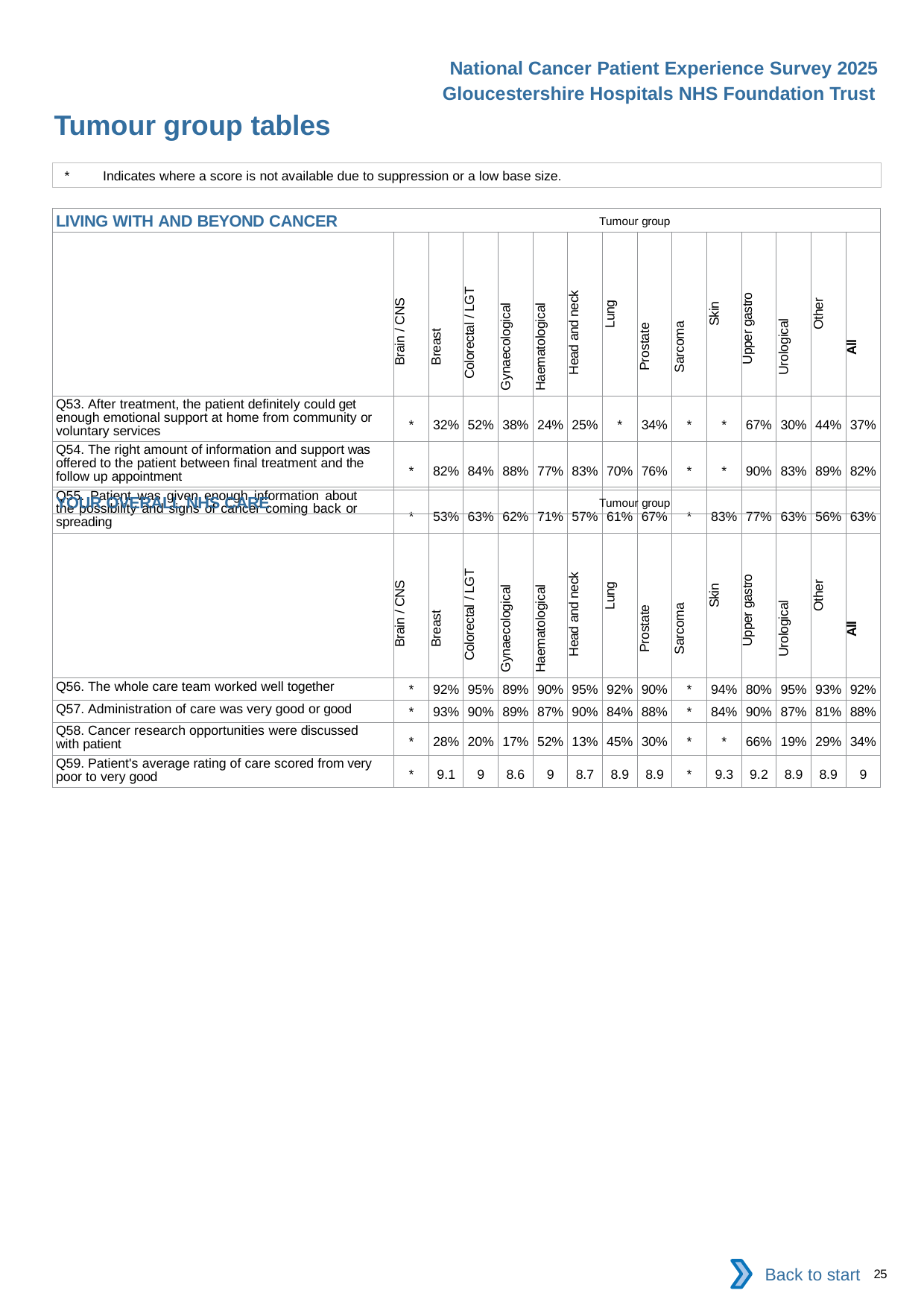

National Cancer Patient Experience Survey 2025
Gloucestershire Hospitals NHS Foundation Trust
Tumour group tables (5)
*	Indicates where a score is not available due to suppression or a low base size.
| LIVING WITH AND BEYOND CANCER Tumour group |  |  |  |  |  |  |  |  |  |  |  |  |  |  |
| --- | --- | --- | --- | --- | --- | --- | --- | --- | --- | --- | --- | --- | --- | --- |
|  | Brain / CNS | Breast | Colorectal / LGT | Gynaecological | Haematological | Head and neck | Lung | Prostate | Sarcoma | Skin | Upper gastro | Urological | Other | All |
| Q53. After treatment, the patient definitely could get enough emotional support at home from community or voluntary services | \* | 32% | 52% | 38% | 24% | 25% | \* | 34% | \* | \* | 67% | 30% | 44% | 37% |
| Q54. The right amount of information and support was offered to the patient between final treatment and the follow up appointment | \* | 82% | 84% | 88% | 77% | 83% | 70% | 76% | \* | \* | 90% | 83% | 89% | 82% |
| Q55. Patient was given enough information about the possibility and signs of cancer coming back or spreading | \* | 53% | 63% | 62% | 71% | 57% | 61% | 67% | \* | 83% | 77% | 63% | 56% | 63% |
| YOUR OVERALL NHS CARE Tumour group |  |  |  |  |  |  |  |  |  |  |  |  |  |  |
| --- | --- | --- | --- | --- | --- | --- | --- | --- | --- | --- | --- | --- | --- | --- |
|  | Brain / CNS | Breast | Colorectal / LGT | Gynaecological | Haematological | Head and neck | Lung | Prostate | Sarcoma | Skin | Upper gastro | Urological | Other | All |
| Q56. The whole care team worked well together | \* | 92% | 95% | 89% | 90% | 95% | 92% | 90% | \* | 94% | 80% | 95% | 93% | 92% |
| Q57. Administration of care was very good or good | \* | 93% | 90% | 89% | 87% | 90% | 84% | 88% | \* | 84% | 90% | 87% | 81% | 88% |
| Q58. Cancer research opportunities were discussed with patient | \* | 28% | 20% | 17% | 52% | 13% | 45% | 30% | \* | \* | 66% | 19% | 29% | 34% |
| Q59. Patient's average rating of care scored from very poor to very good | \* | 9.1 | 9 | 8.6 | 9 | 8.7 | 8.9 | 8.9 | \* | 9.3 | 9.2 | 8.9 | 8.9 | 9 |
Back to start

25